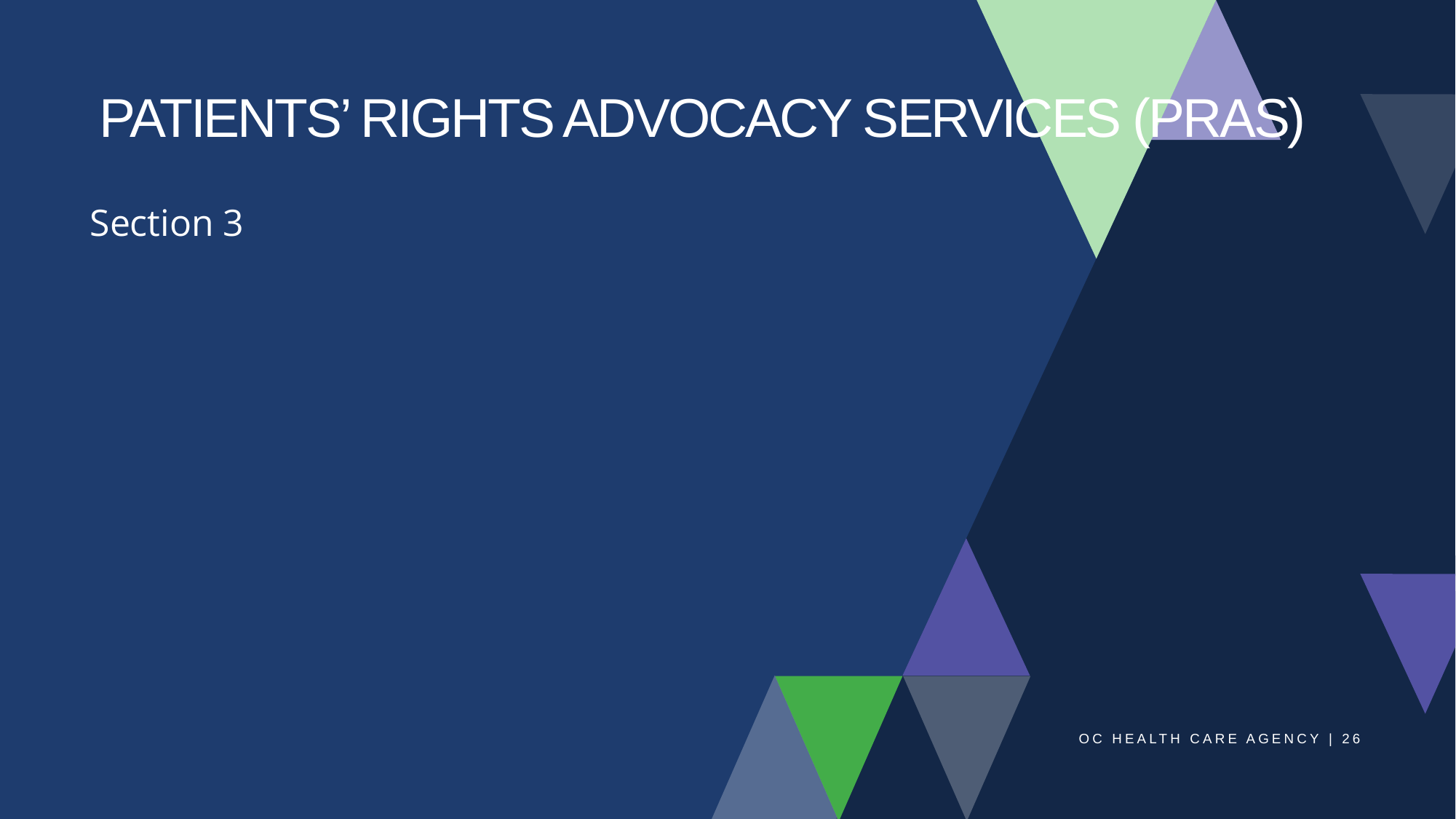

# Patients’ rights advocacy services (pras)
Section 3

OC HEALTH CARE AGENCY | 26